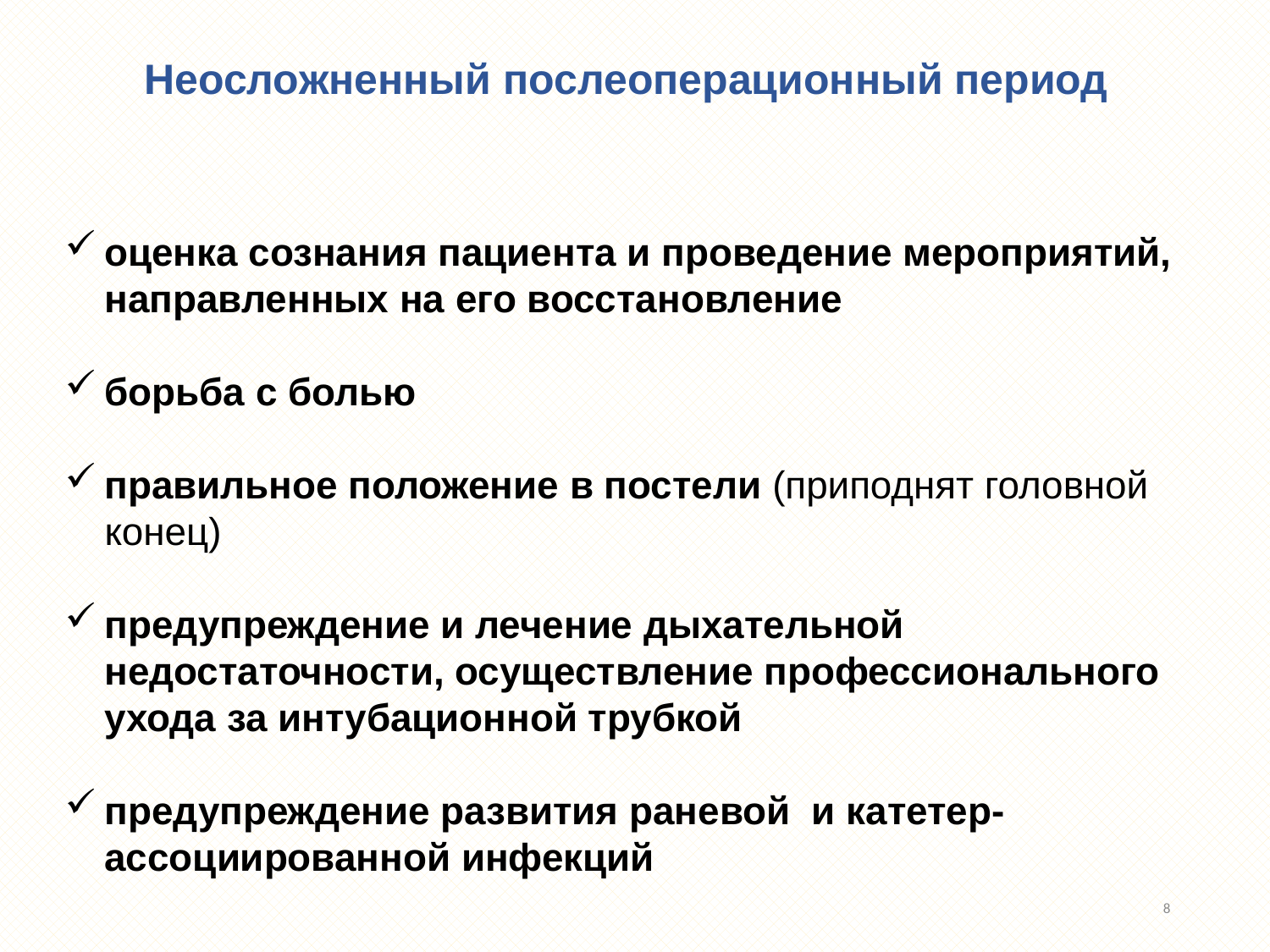

Неосложненный послеоперационный период
оценка сознания пациента и проведение мероприятий, направленных на его восстановление

борьба с болью

правильное положение в постели (приподнят головной конец)

предупреждение и лечение дыхательной недостаточности, осуществление профессионального ухода за интубационной трубкой

предупреждение развития раневой  и катетер-ассоциированной инфекций
8